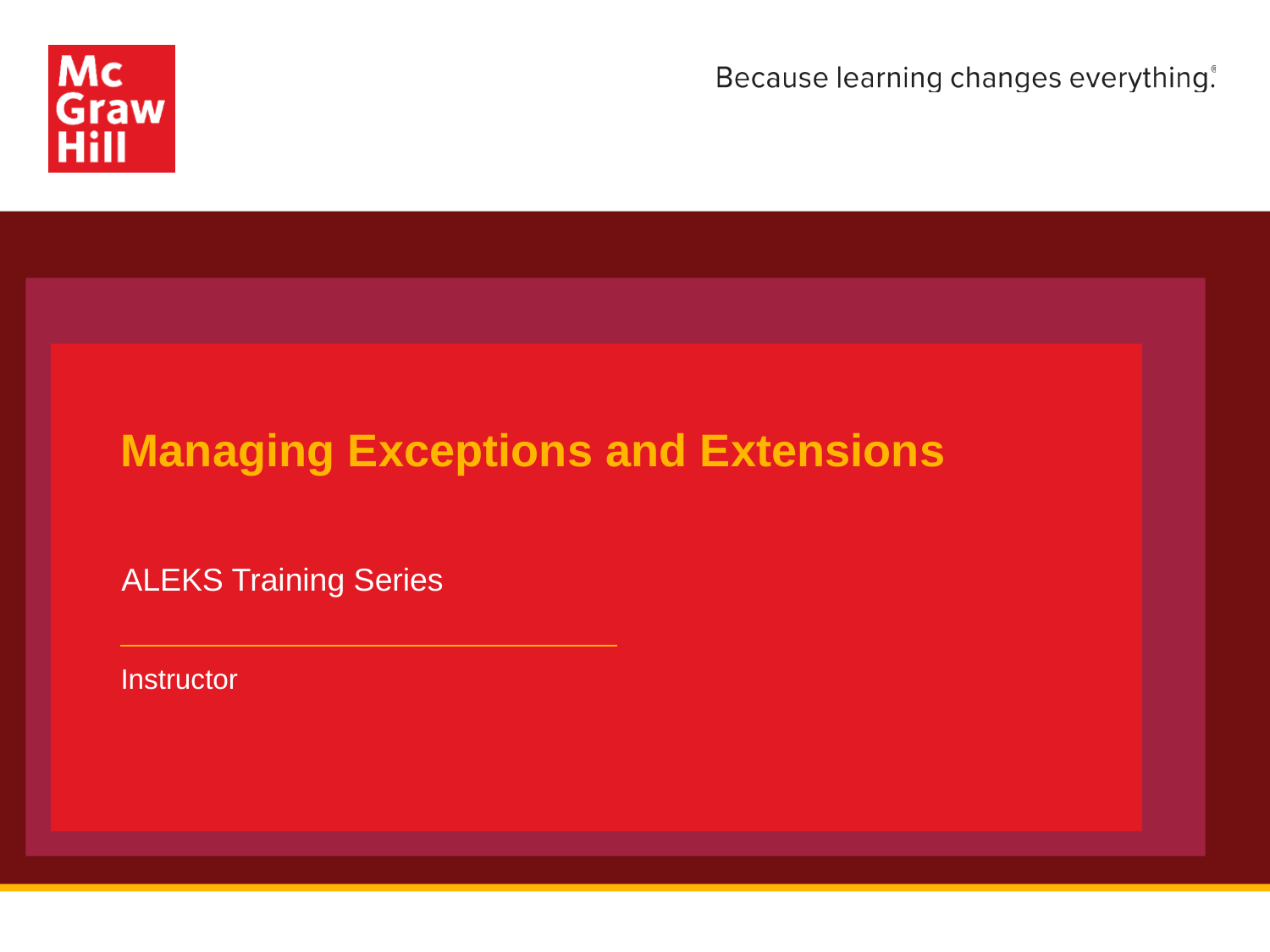

# Managing Exceptions and Extensions
ALEKS Training Series
Instructor